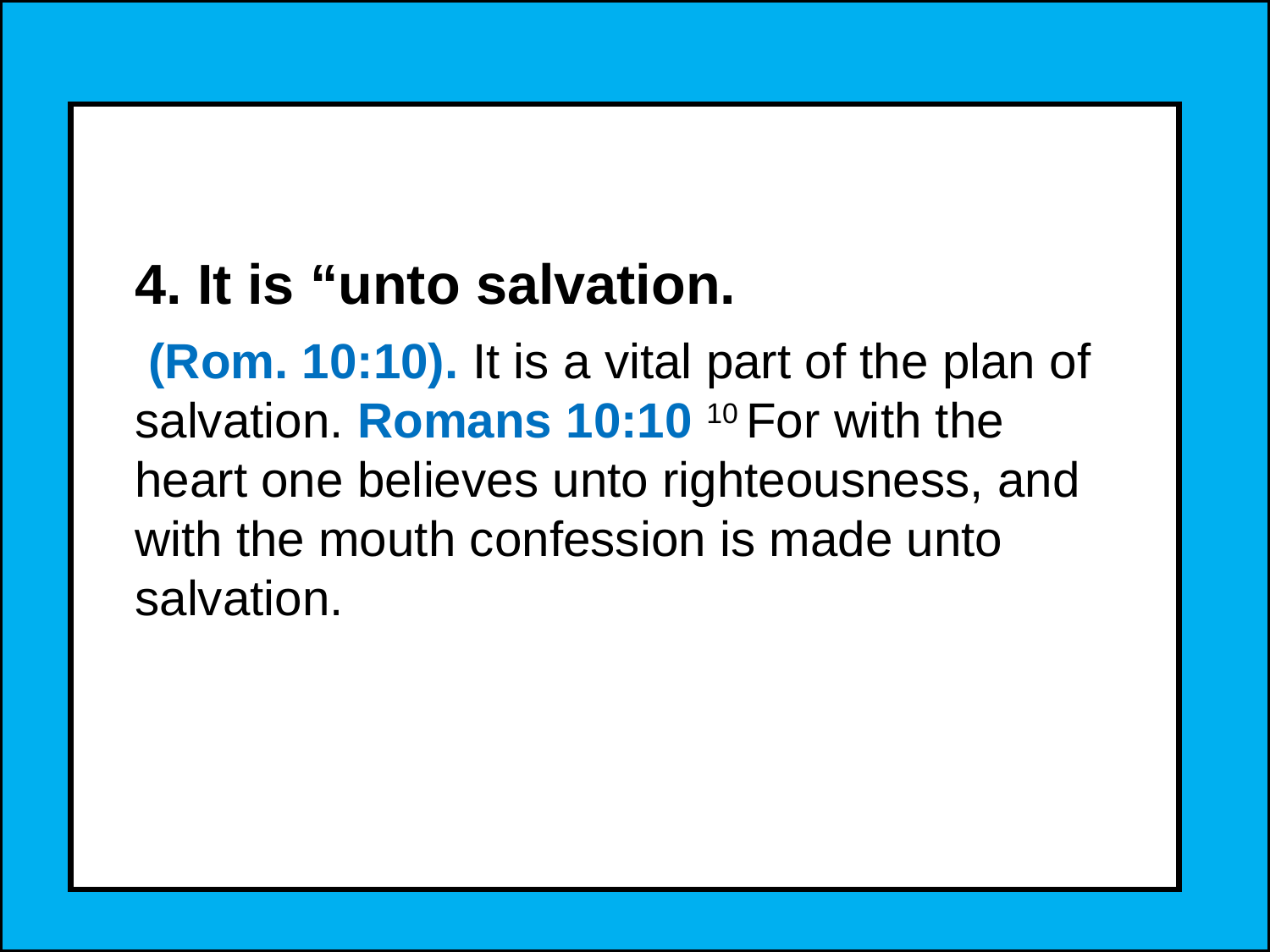

4. It is “unto salvation.
 (Rom. 10:10). It is a vital part of the plan of salvation. Romans 10:10 10 For with the heart one believes unto righteousness, and with the mouth confession is made unto salvation.